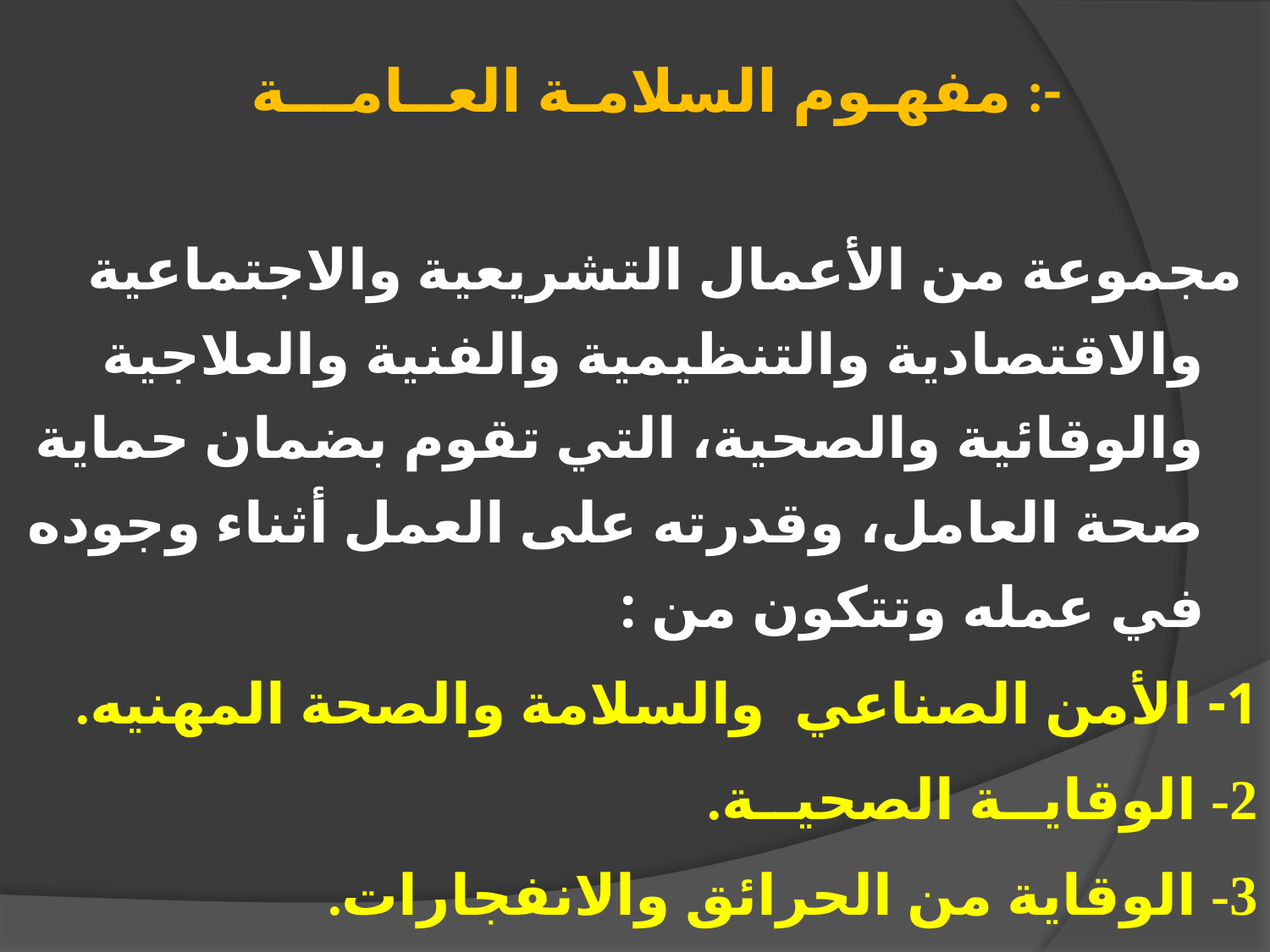

# مفهـوم السلامـة العــامـــة :-
 	مجموعة من الأعمال التشريعية والاجتماعية والاقتصادية والتنظيمية والفنية والعلاجية والوقائية والصحية، التي تقوم بضمان حماية صحة العامل، وقدرته على العمل أثناء وجوده في عمله وتتكون من :
	1- الأمن الصناعي  والسلامة والصحة المهنيه.
	2- الوقايــة الصحيــة.
	3- الوقاية من الحرائق والانفجارات.
	4- قوانين السلامة العامة.